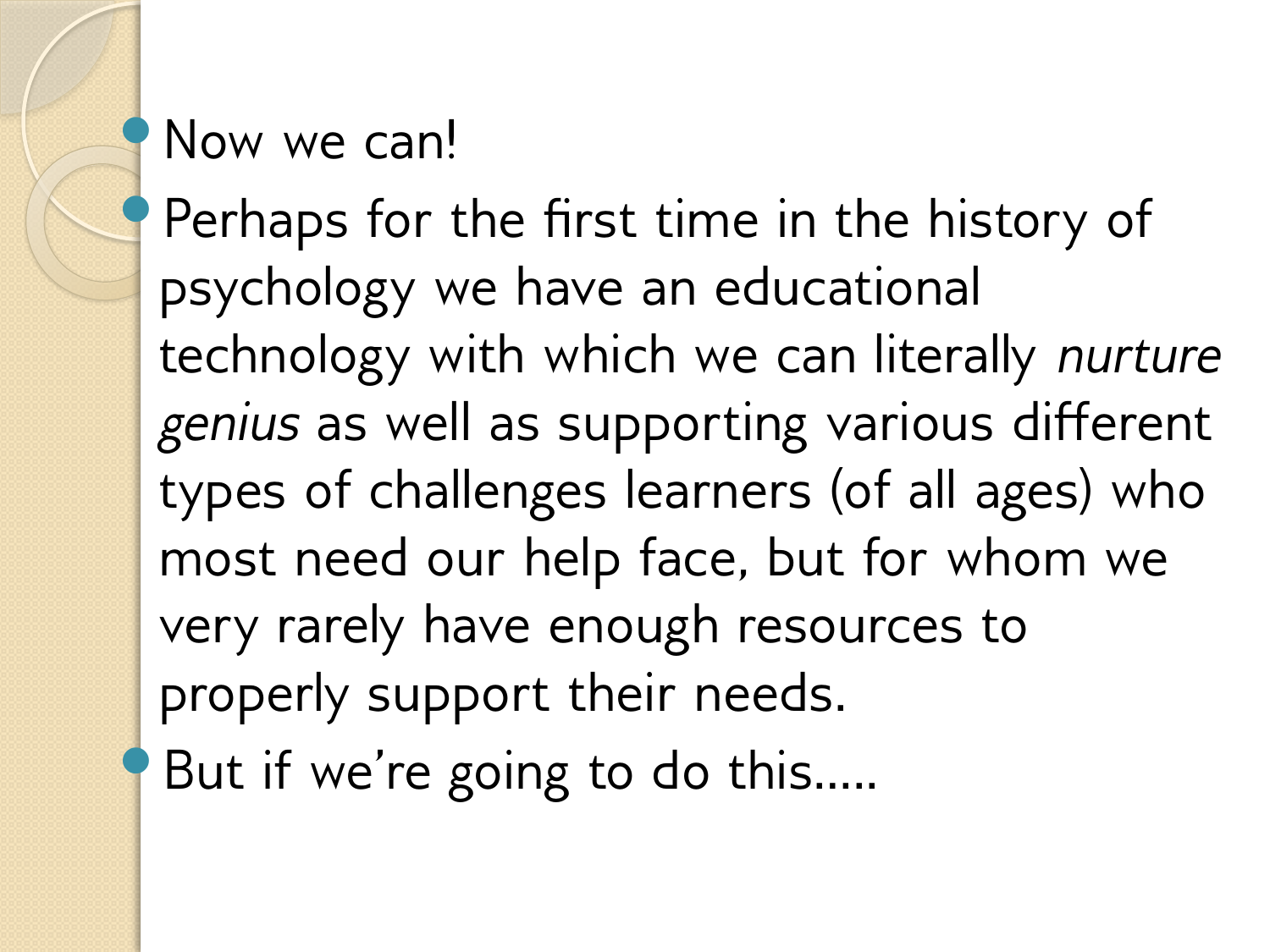

#
Now we can!
Perhaps for the first time in the history of psychology we have an educational technology with which we can literally nurture genius as well as supporting various different types of challenges learners (of all ages) who most need our help face, but for whom we very rarely have enough resources to properly support their needs.
But if we’re going to do this…..